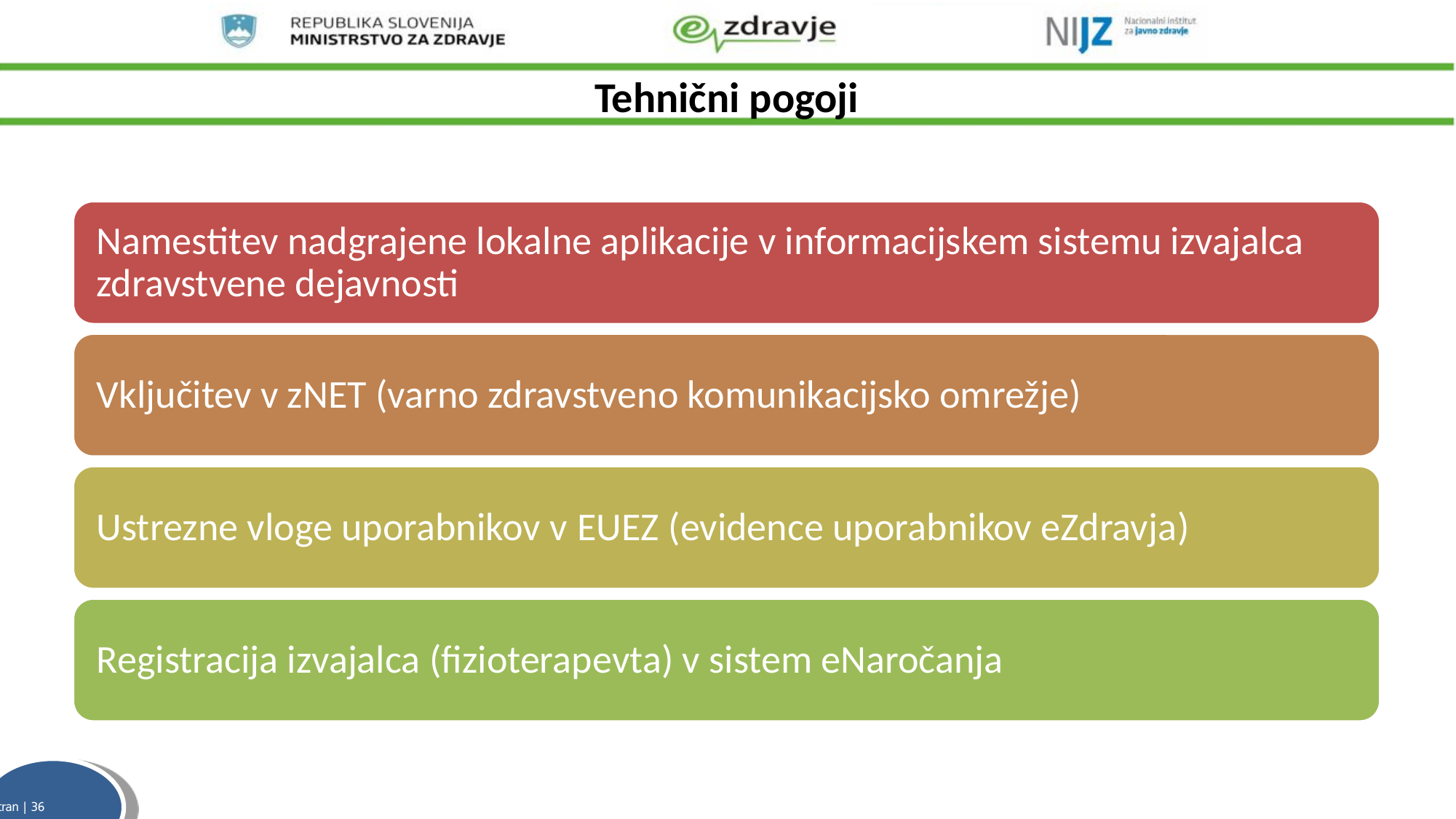

# Tehnični pogoji
Namestitev nadgrajene lokalne aplikacije v informacijskem sistemu izvajalca zdravstvene dejavnosti
Vključitev v zNET (varno zdravstveno komunikacijsko omrežje)
Ustrezne vloge uporabnikov v EUEZ (evidence uporabnikov eZdravja)
Registracija izvajalca (fizioterapevta) v sistem eNaročanja